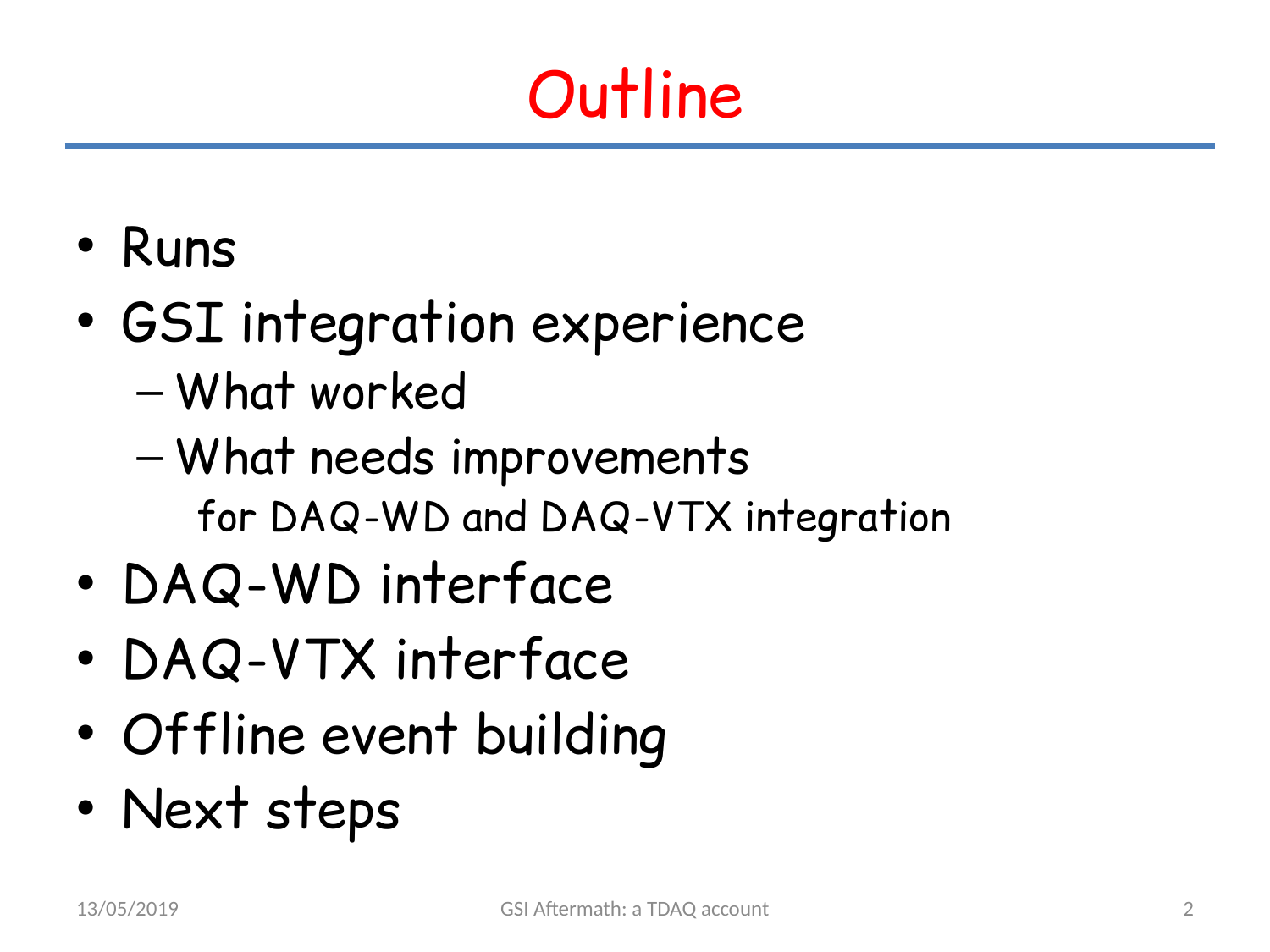

# Outline
Runs
GSI integration experience
What worked
What needs improvements
for DAQ-WD and DAQ-VTX integration
DAQ-WD interface
DAQ-VTX interface
Offline event building
Next steps
13/05/2019
GSI Aftermath: a TDAQ account
2